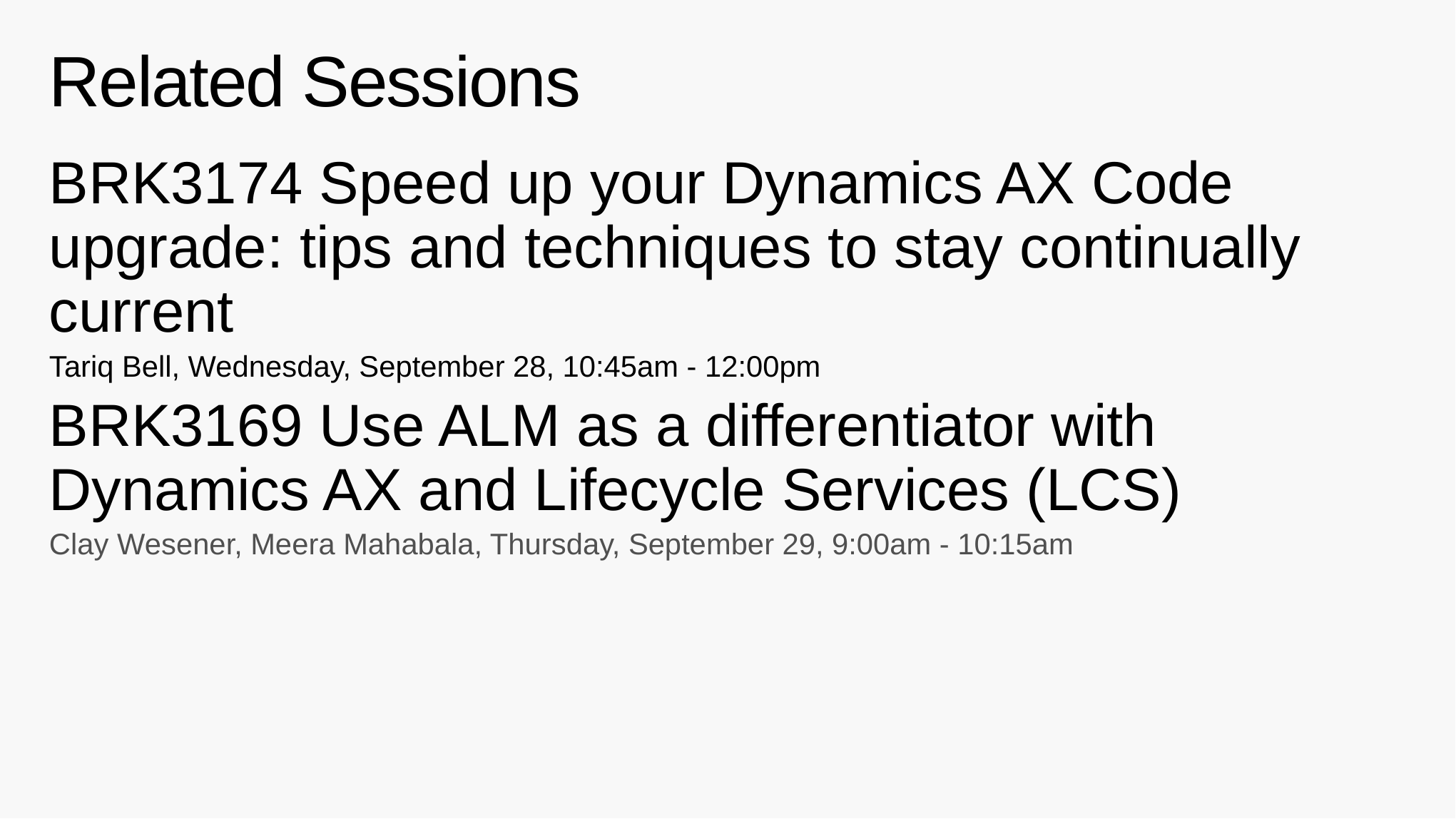

# Related Sessions
BRK3174 Speed up your Dynamics AX Code upgrade: tips and techniques to stay continually current
Tariq Bell, Wednesday, September 28, 10:45am - 12:00pm
BRK3169 Use ALM as a differentiator with Dynamics AX and Lifecycle Services (LCS)
Clay Wesener, Meera Mahabala, Thursday, September 29, 9:00am - 10:15am